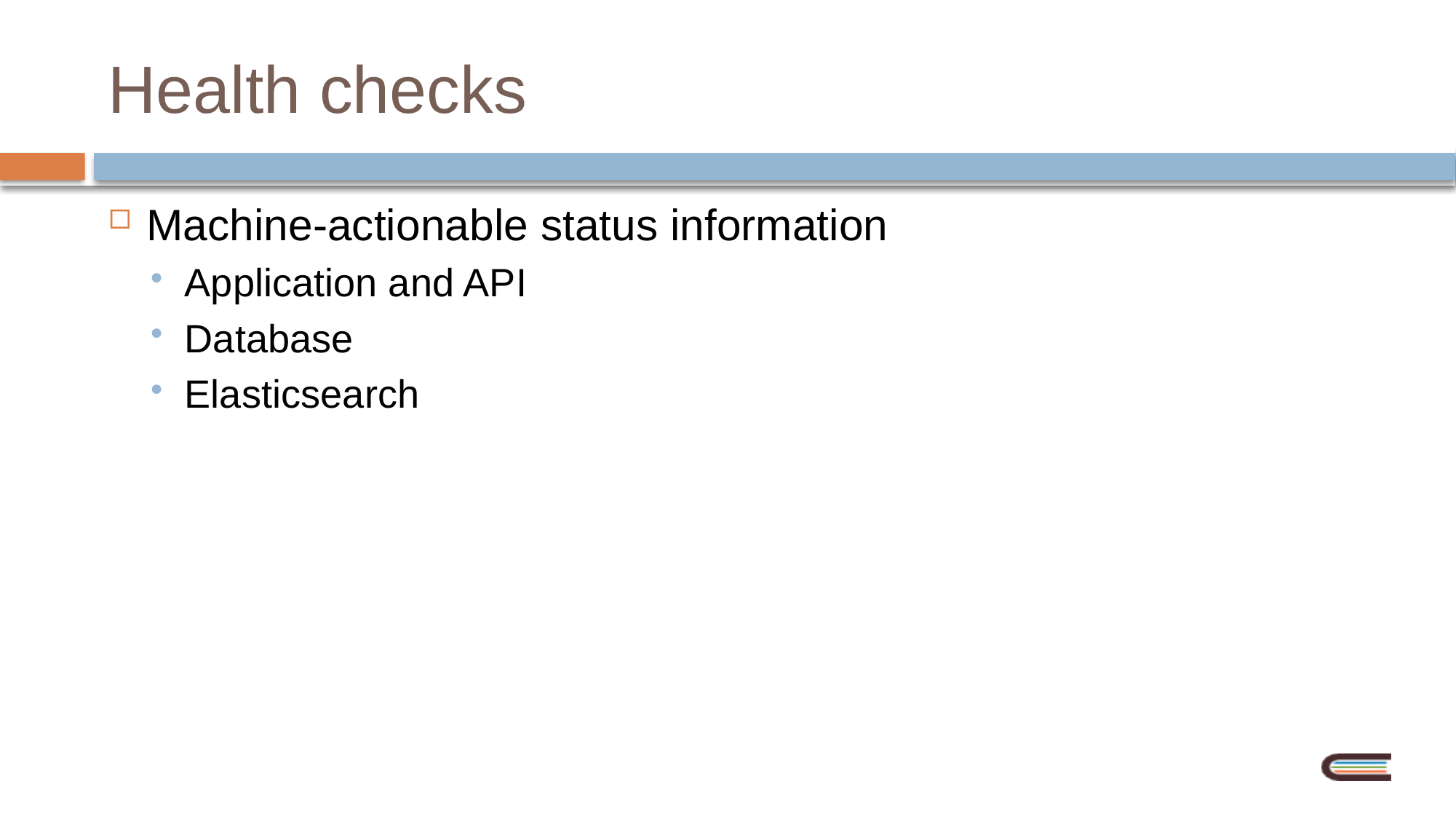

# Health checks
Machine-actionable status information
Application and API
Database
Elasticsearch